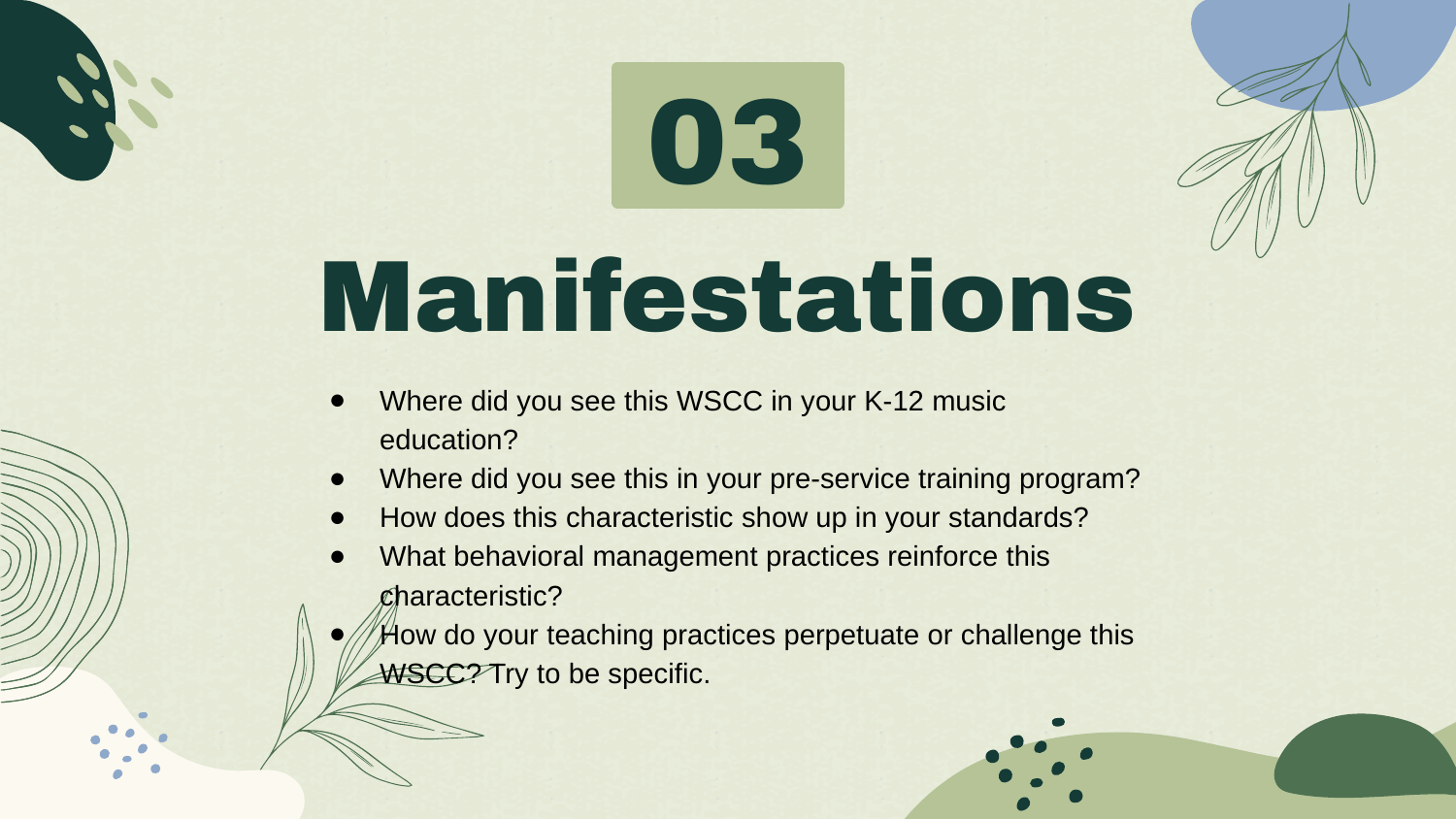

# 03
Manifestations
Where did you see this WSCC in your K-12 music education?
Where did you see this in your pre-service training program?
How does this characteristic show up in your standards?
What behavioral management practices reinforce this characteristic?
How do your teaching practices perpetuate or challenge this WSCC? Try to be specific.